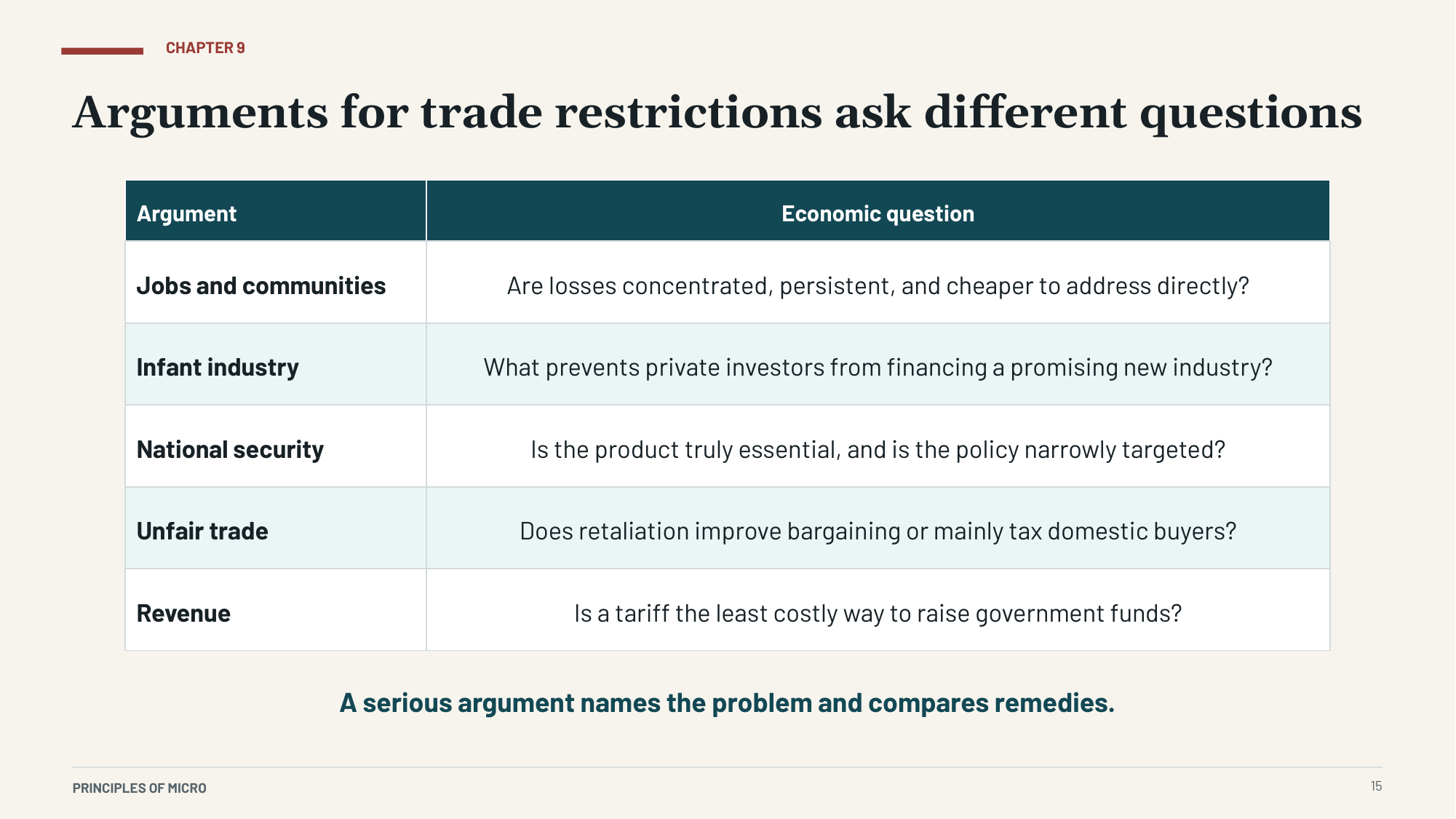

CHAPTER 9

Arguments for trade restrictions ask different questions

Argument
Economic question

Jobs and communities
Are losses concentrated, persistent, and cheaper to address directly?

Infant industry
What prevents private investors from financing a promising new industry?

National security
Is the product truly essential, and is the policy narrowly targeted?

Unfair trade
Does retaliation improve bargaining or mainly tax domestic buyers?

Revenue
Is a tariff the least costly way to raise government funds?
A serious argument names the problem and compares remedies.

15
PRINCIPLES OF MICRO